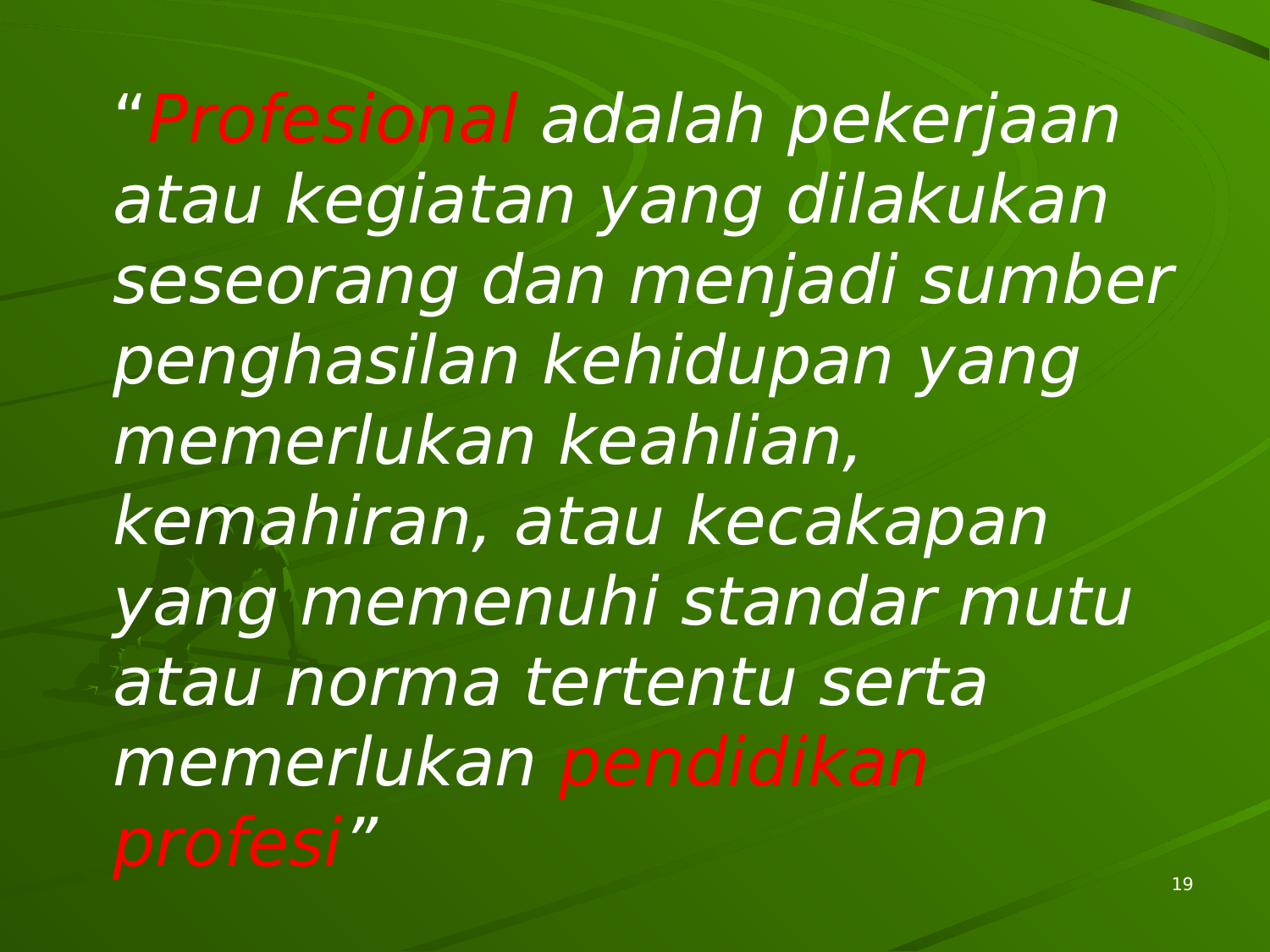

“Profesional adalah pekerjaan atau kegiatan yang dilakukan seseorang dan menjadi sumber penghasilan kehidupan yang memerlukan keahlian, kemahiran, atau kecakapan yang memenuhi standar mutu atau norma tertentu serta memerlukan pendidikan profesi”
19